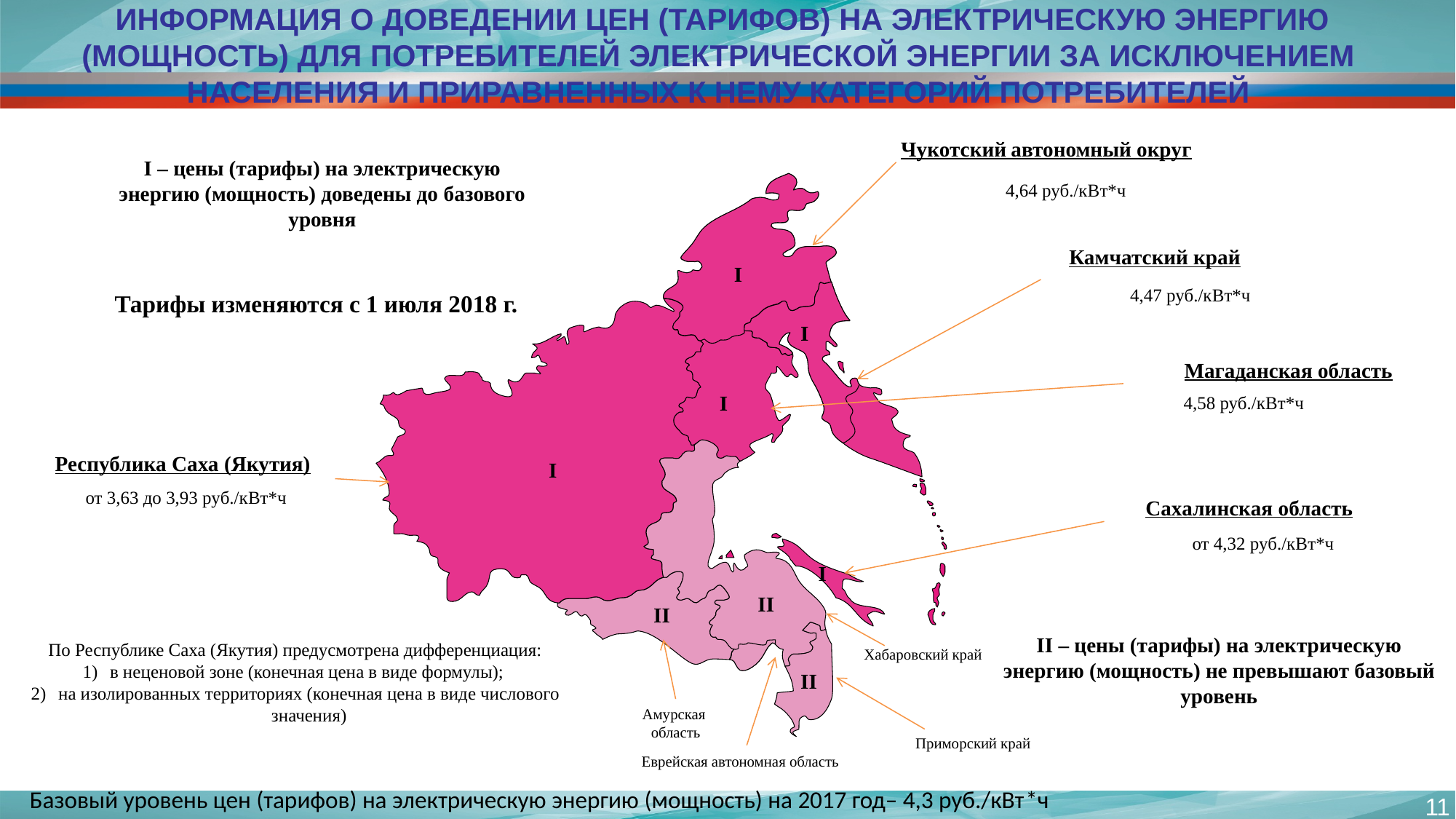

# Информация о доведении цен (тарифов) на электрическую энергию (мощность) для потребителей электрической энергии за исключением населения и приравненных к нему категорий потребителей
Чукотский автономный округ
I – цены (тарифы) на электрическую энергию (мощность) доведены до базового уровня
4,64 руб./кВт*ч

Камчатский край
I
4,47 руб./кВт*ч
Тарифы изменяются с 1 июля 2018 г.
I
Магаданская область
I
4,58 руб./кВт*ч
Республика Саха (Якутия)
I
от 3,63 до 3,93 руб./кВт*ч
Сахалинская область
от 4,32 руб./кВт*ч
I
II
II
II – цены (тарифы) на электрическую энергию (мощность) не превышают базовый уровень
По Республике Саха (Якутия) предусмотрена дифференциация:
в неценовой зоне (конечная цена в виде формулы);
на изолированных территориях (конечная цена в виде числового значения)
Хабаровский край
II
Амурская
область
Приморский край
Еврейская автономная область
Базовый уровень цен (тарифов) на электрическую энергию (мощность) на 2017 год– 4,3 руб./кВт*ч
11